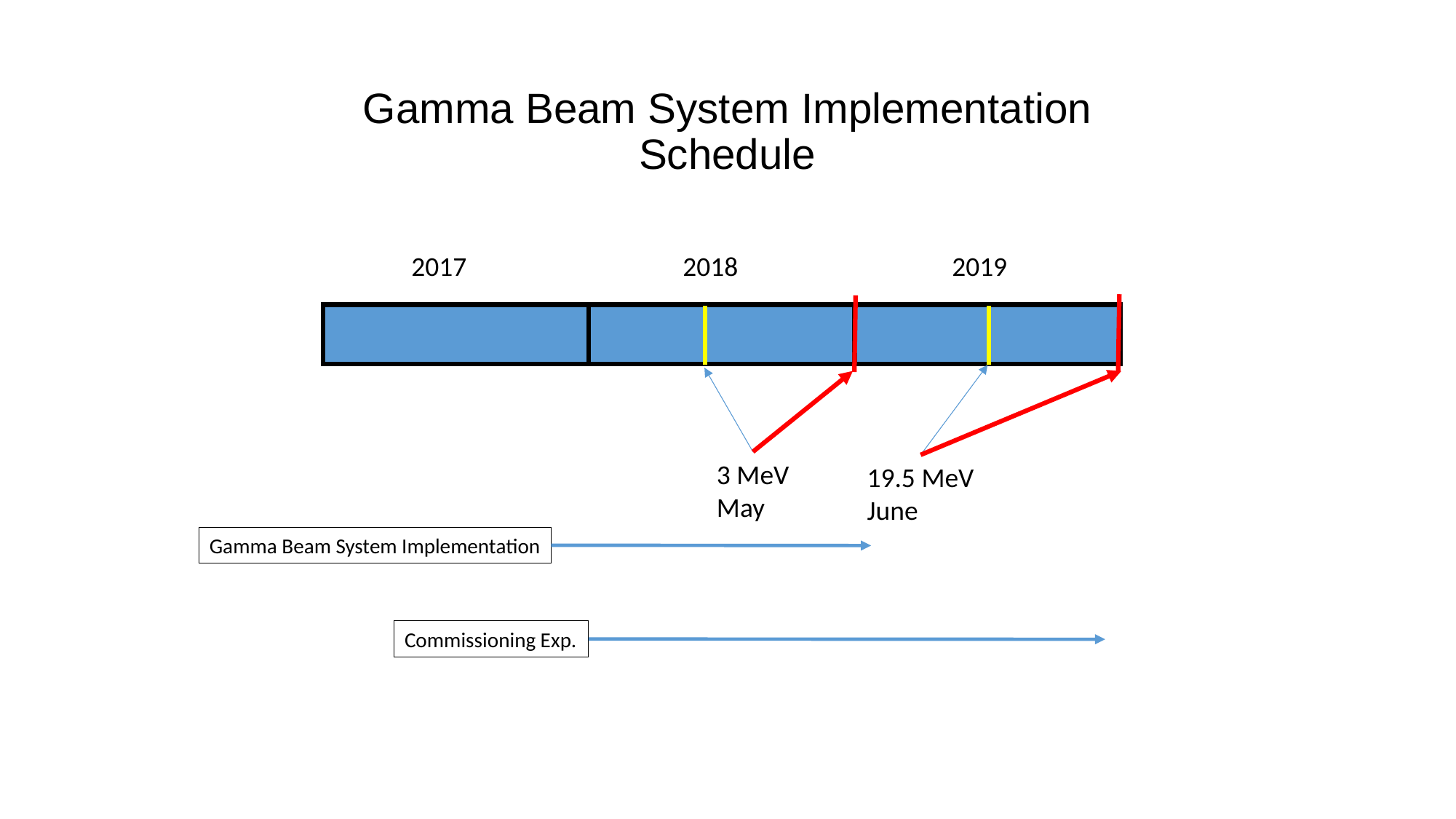

# Gamma Beam System Implementation Schedule
2017
2018
2019

3 MeV
May
19.5 MeV
June
Gamma Beam System Implementation
Commissioning Exp.